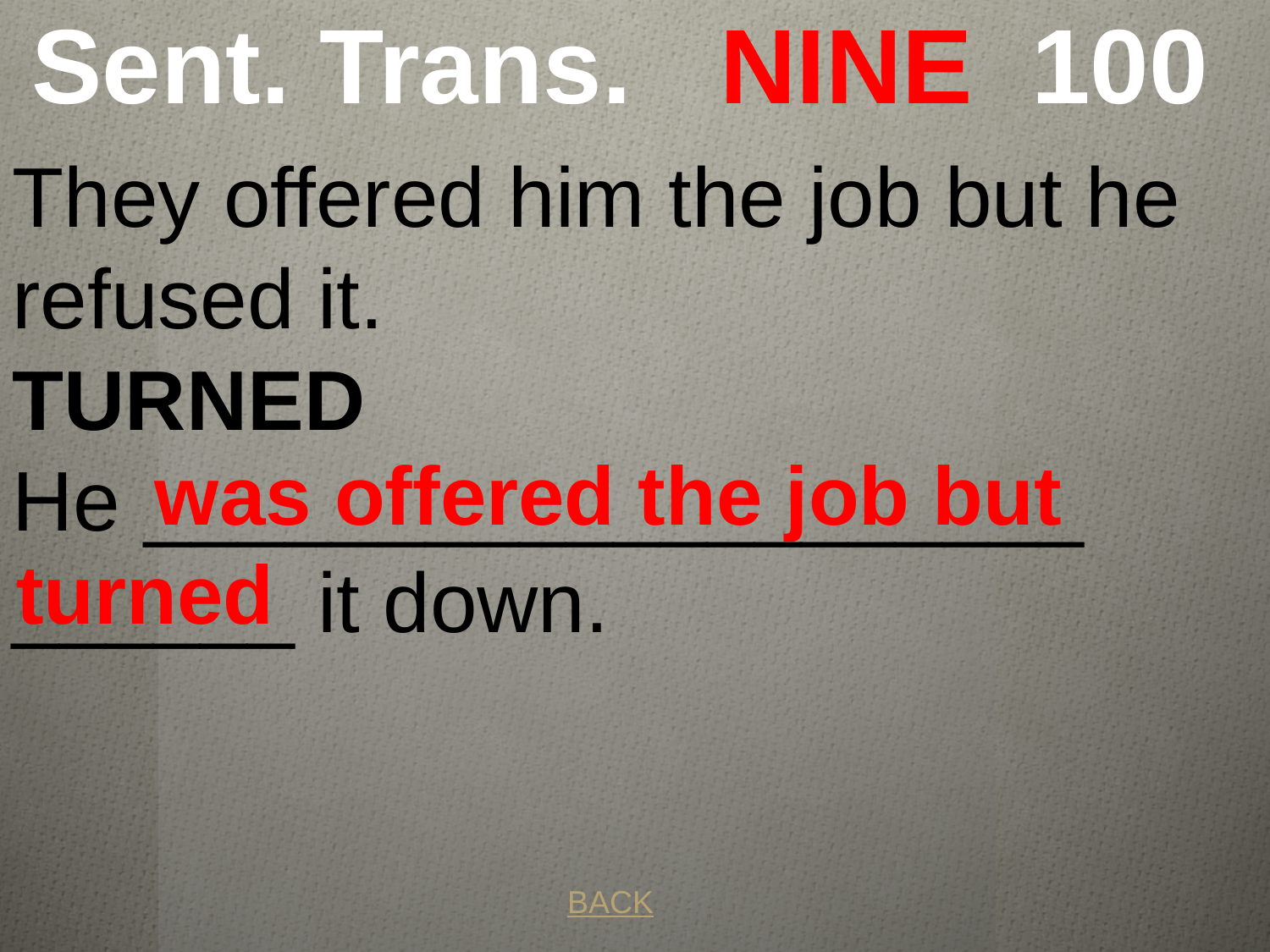

# Sent. Trans.   NINE  100
They offered him the job but he refused it.
TURNED
He ____________________  ______ it down.
      was offered the job but turned
BACK